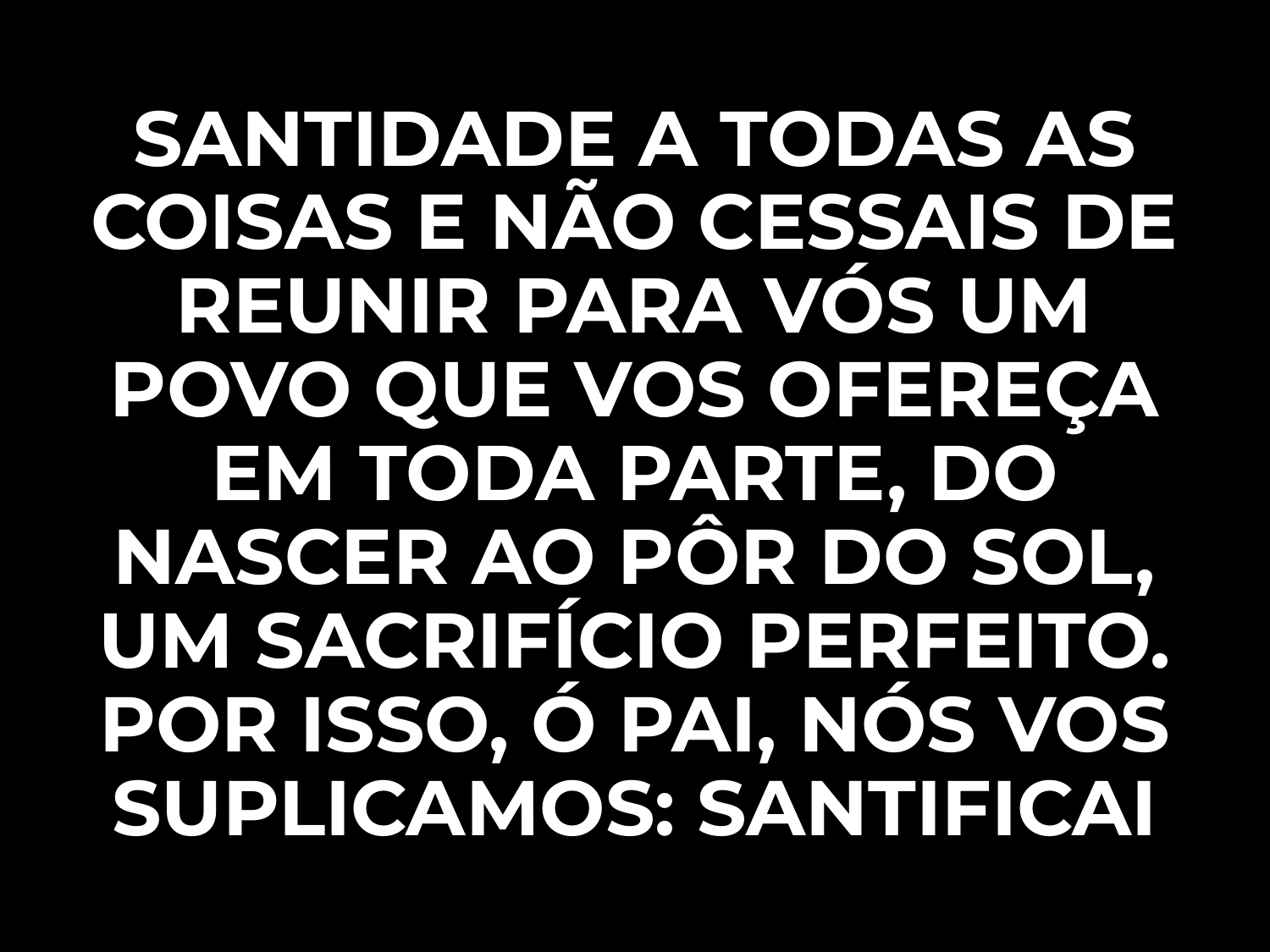

SANTIDADE A TODAS AS COISAS E NÃO CESSAIS DE REUNIR PARA VÓS UM POVO QUE VOS OFEREÇA EM TODA PARTE, DO NASCER AO PÔR DO SOL, UM SACRIFÍCIO PERFEITO. POR ISSO, Ó PAI, NÓS VOS SUPLICAMOS: SANTIFICAI